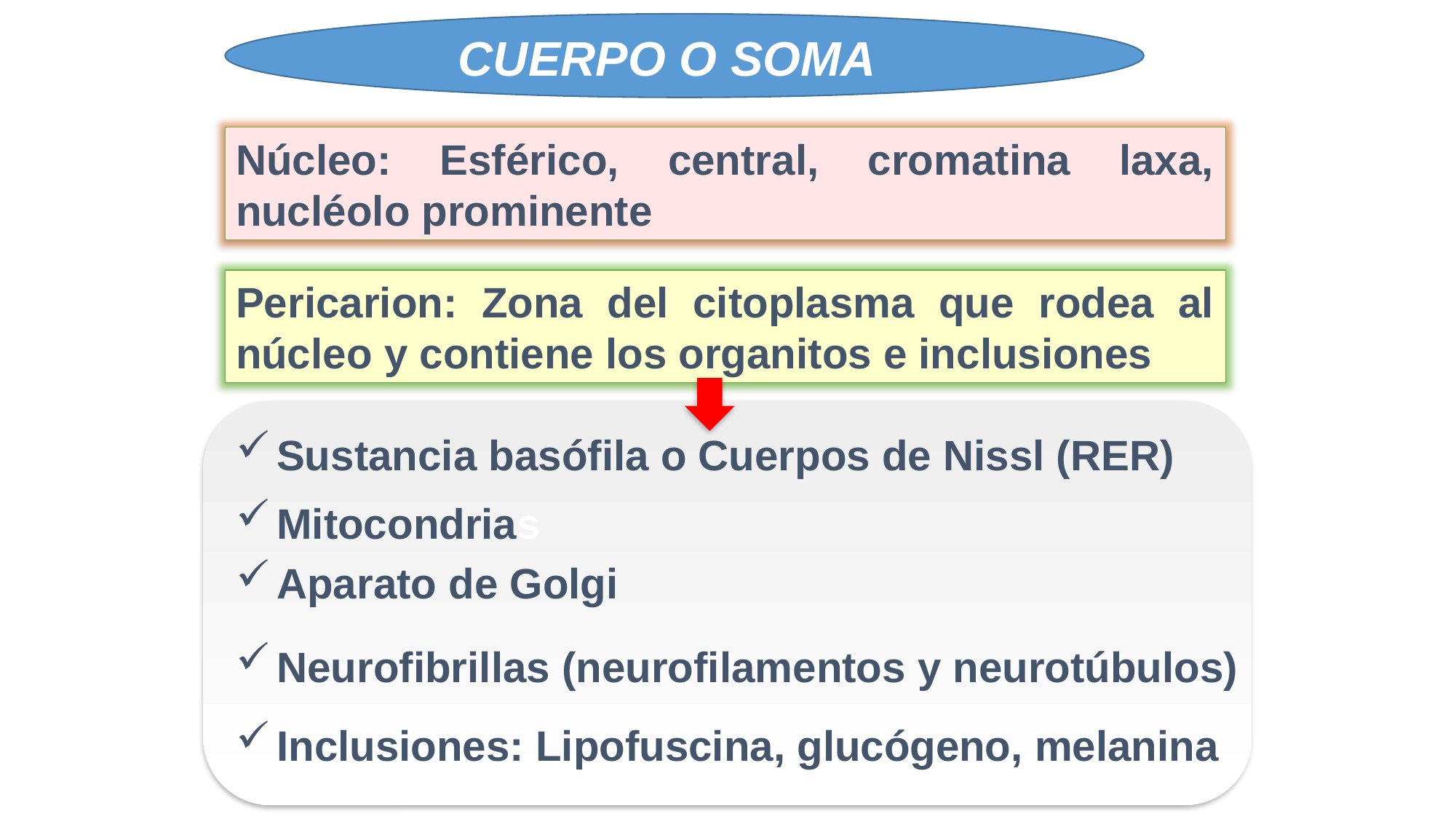

CUERPO O SOMA

Núcleo: Esférico, central, cromatina laxa, nucléolo prominente
Pericarion: Zona del citoplasma que rodea al núcleo y contiene los organitos e inclusiones

Sustancia basófila o Cuerpos de Nissl (RER)
Mitocondrias
Aparato de Golgi
Neurofibrillas (neurofilamentos y neurotúbulos)
Inclusiones: Lipofuscina, glucógeno, melanina